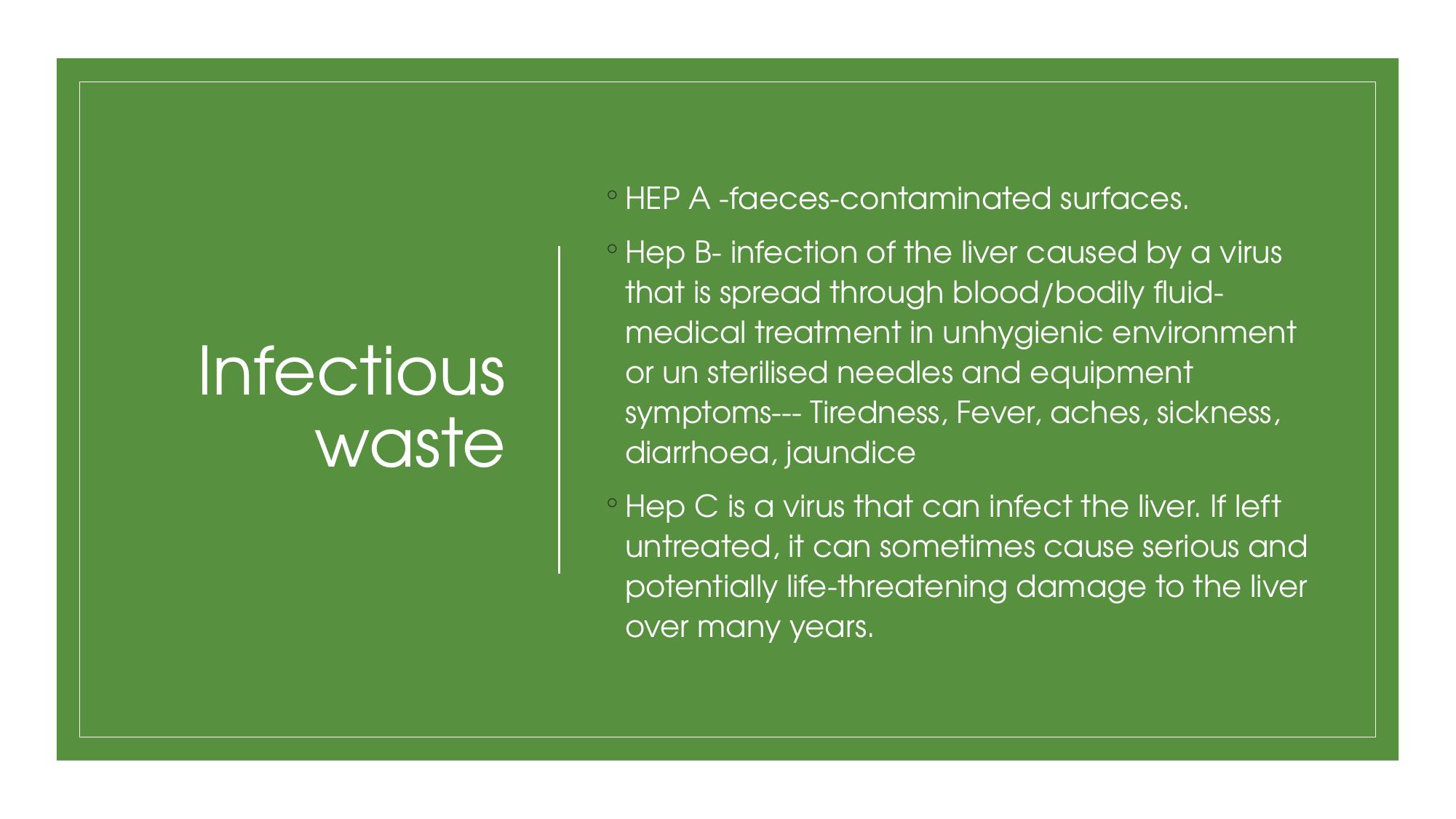

# Infectious waste
HEP A -faeces-contaminated surfaces.
Hep B- infection of the liver caused by a virus that is spread through blood/bodily fluid-medical treatment in unhygienic environment or un sterilised needles and equipment symptoms--- Tiredness, Fever, aches, sickness, diarrhoea, jaundice
Hep C is a virus that can infect the liver. If left untreated, it can sometimes cause serious and potentially life-threatening damage to the liver over many years.